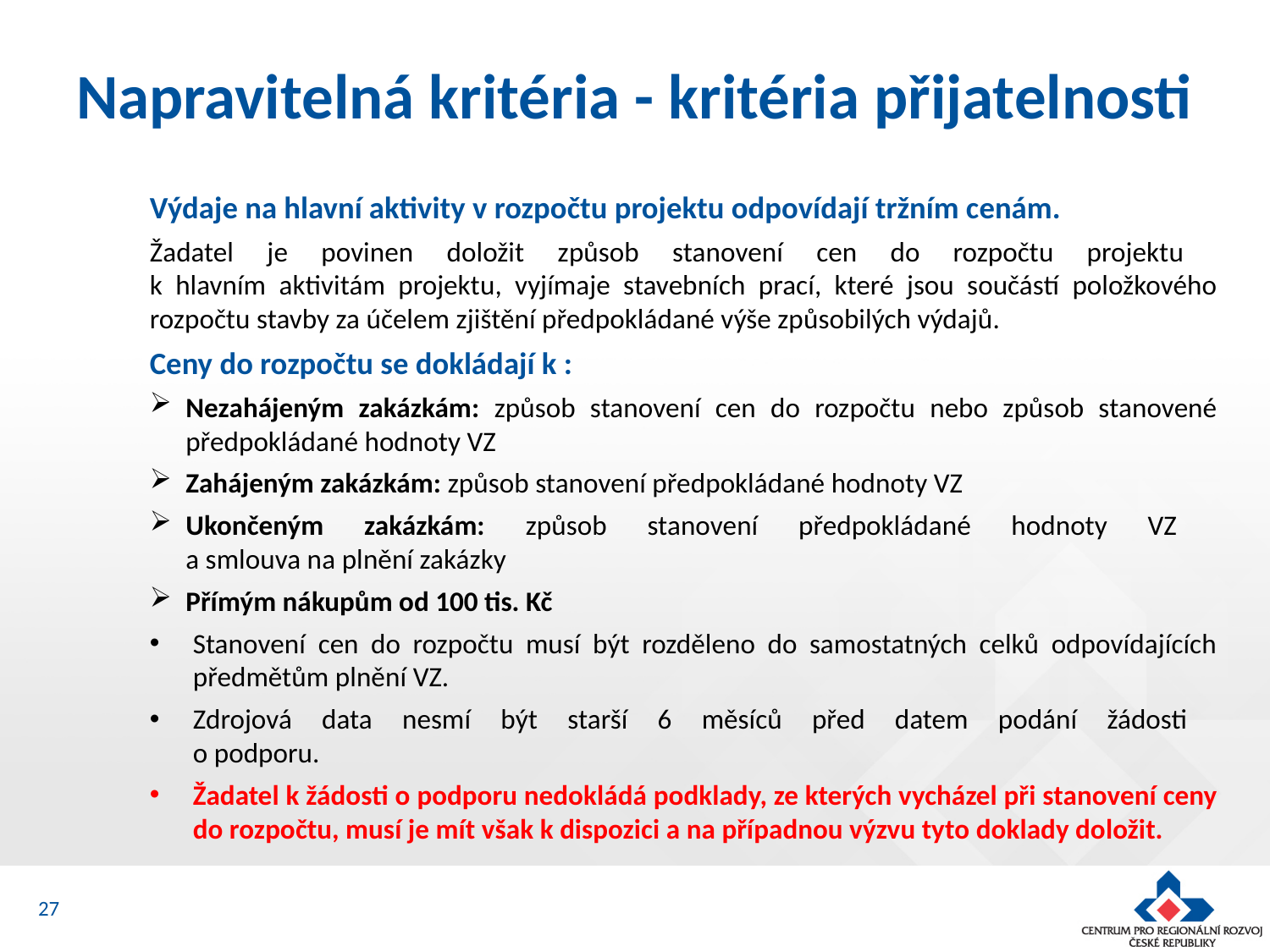

# Napravitelná kritéria - kritéria přijatelnosti
Výdaje na hlavní aktivity v rozpočtu projektu odpovídají tržním cenám.
Žadatel je povinen doložit způsob stanovení cen do rozpočtu projektu
k hlavním aktivitám projektu, vyjímaje stavebních prací, které jsou součástí položkového rozpočtu stavby za účelem zjištění předpokládané výše způsobilých výdajů.
Ceny do rozpočtu se dokládají k :
Nezahájeným zakázkám: způsob stanovení cen do rozpočtu nebo způsob stanovené předpokládané hodnoty VZ
Zahájeným zakázkám: způsob stanovení předpokládané hodnoty VZ
Ukončeným zakázkám: způsob stanovení předpokládané hodnoty VZ
a smlouva na plnění zakázky
Přímým nákupům od 100 tis. Kč
Stanovení cen do rozpočtu musí být rozděleno do samostatných celků odpovídajících předmětům plnění VZ.
Zdrojová data nesmí být starší 6 měsíců před datem podání žádosti
o podporu.
Žadatel k žádosti o podporu nedokládá podklady, ze kterých vycházel při stanovení ceny do rozpočtu, musí je mít však k dispozici a na případnou výzvu tyto doklady doložit.

27